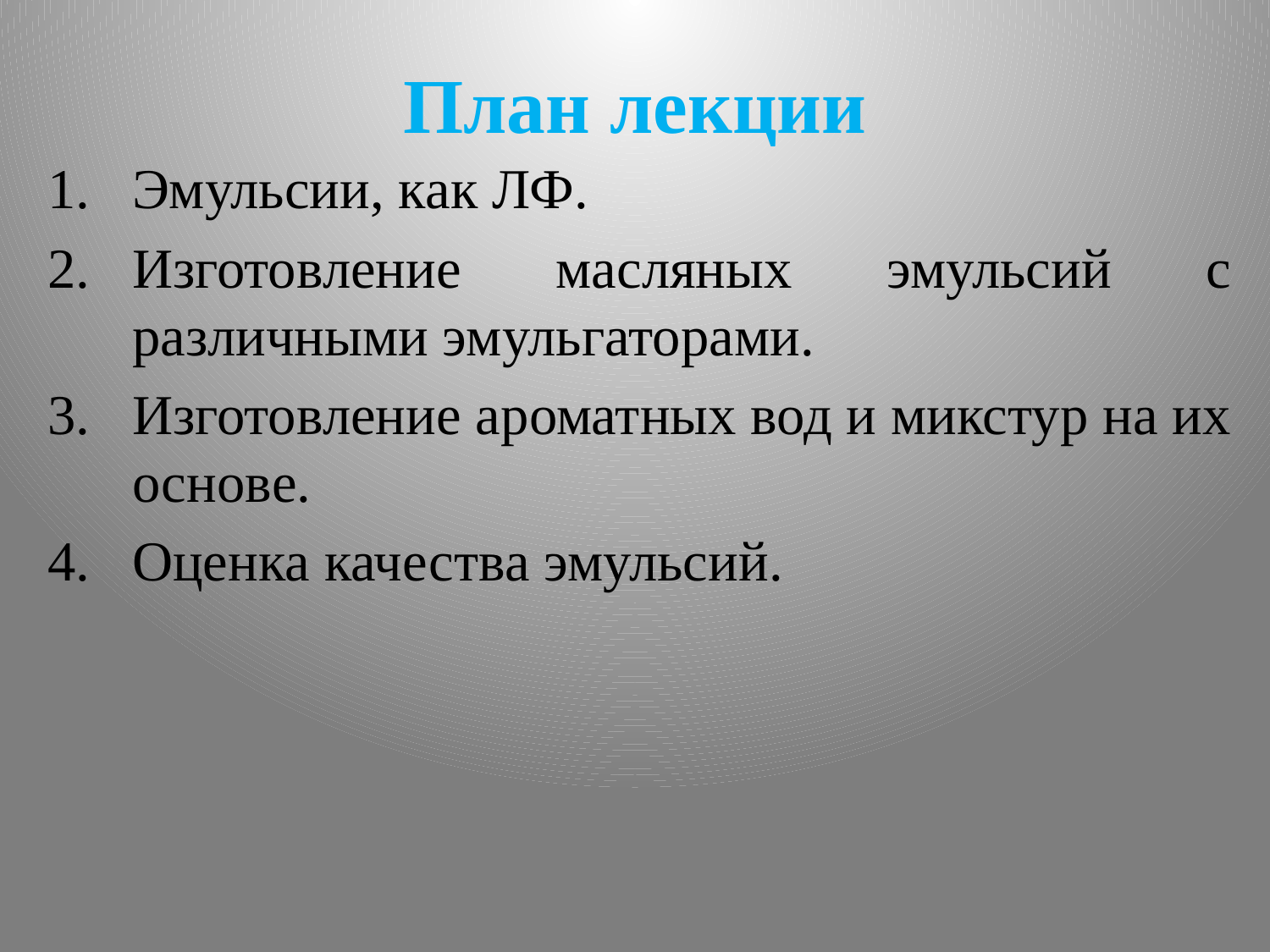

# План лекции
Эмульсии, как ЛФ.
Изготовление масляных эмульсий с различными эмульгаторами.
Изготовление ароматных вод и микстур на их основе.
Оценка качества эмульсий.